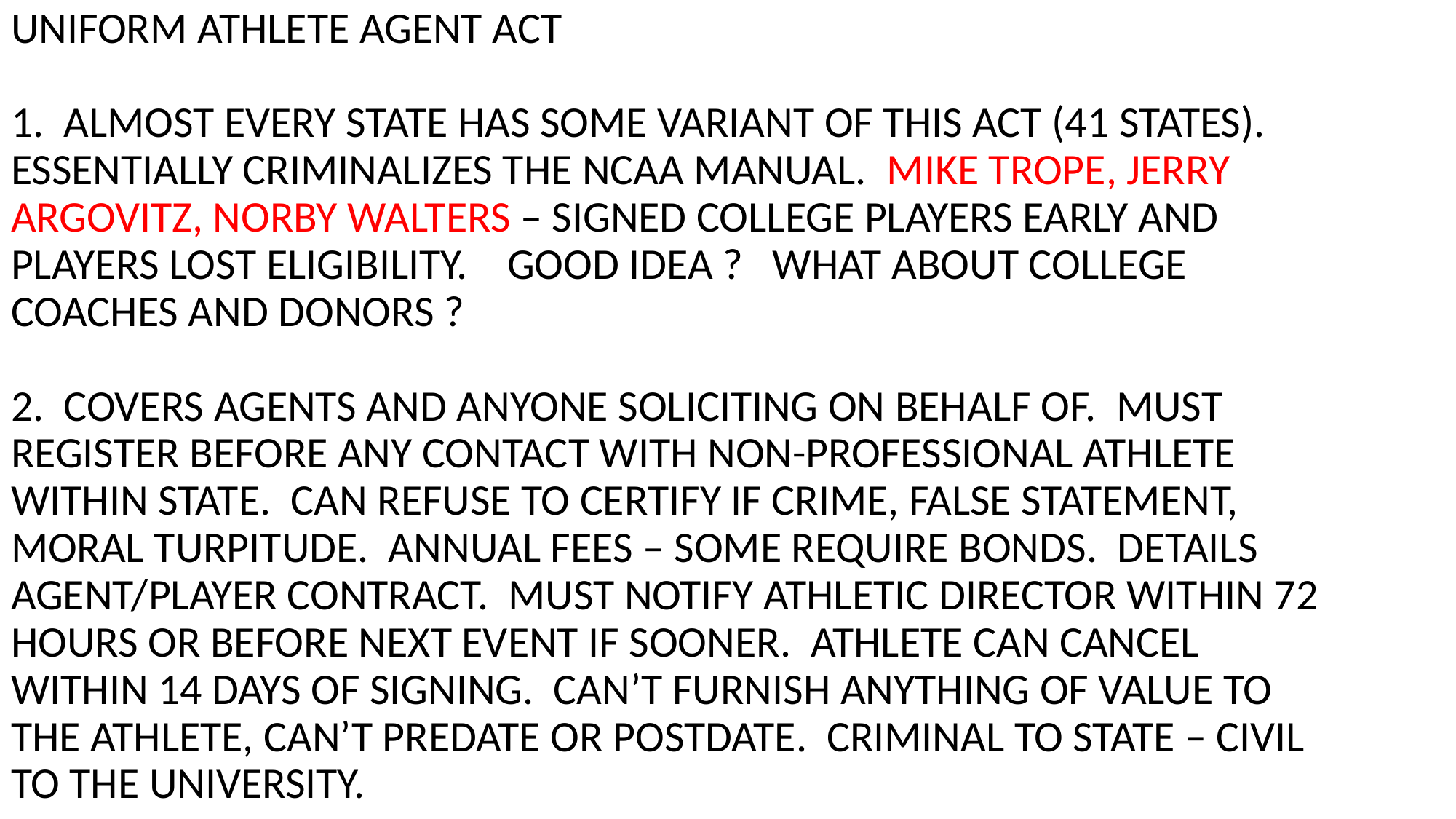

# UNIFORM ATHLETE AGENT ACT 1.  ALMOST EVERY STATE HAS SOME VARIANT OF THIS ACT (41 STATES).  ESSENTIALLY CRIMINALIZES THE NCAA MANUAL.  MIKE TROPE, JERRY ARGOVITZ, NORBY WALTERS – SIGNED COLLEGE PLAYERS EARLY AND PLAYERS LOST ELIGIBILITY.    GOOD IDEA ?   WHAT ABOUT COLLEGE COACHES AND DONORS ? 2.  COVERS AGENTS AND ANYONE SOLICITING ON BEHALF OF.  MUST REGISTER BEFORE ANY CONTACT WITH NON-PROFESSIONAL ATHLETE WITHIN STATE.  CAN REFUSE TO CERTIFY IF CRIME, FALSE STATEMENT, MORAL TURPITUDE.  ANNUAL FEES – SOME REQUIRE BONDS.  DETAILS AGENT/PLAYER CONTRACT.  MUST NOTIFY ATHLETIC DIRECTOR WITHIN 72 HOURS OR BEFORE NEXT EVENT IF SOONER.  ATHLETE CAN CANCEL WITHIN 14 DAYS OF SIGNING.  CAN’T FURNISH ANYTHING OF VALUE TO THE ATHLETE, CAN’T PREDATE OR POSTDATE.  CRIMINAL TO STATE – CIVIL TO THE UNIVERSITY.